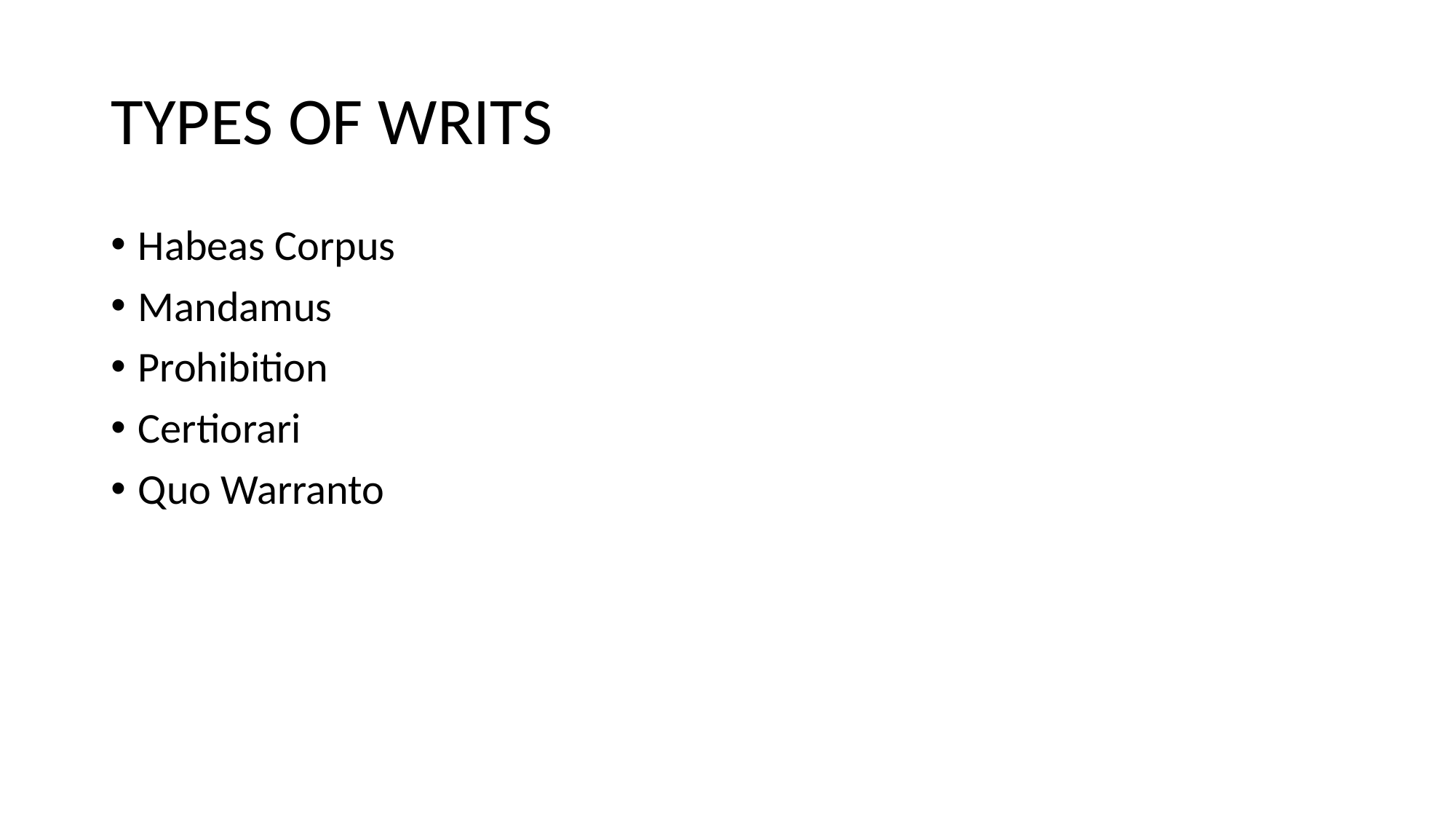

# TYPES OF WRITS
Habeas Corpus
Mandamus
Prohibition
Certiorari
Quo Warranto